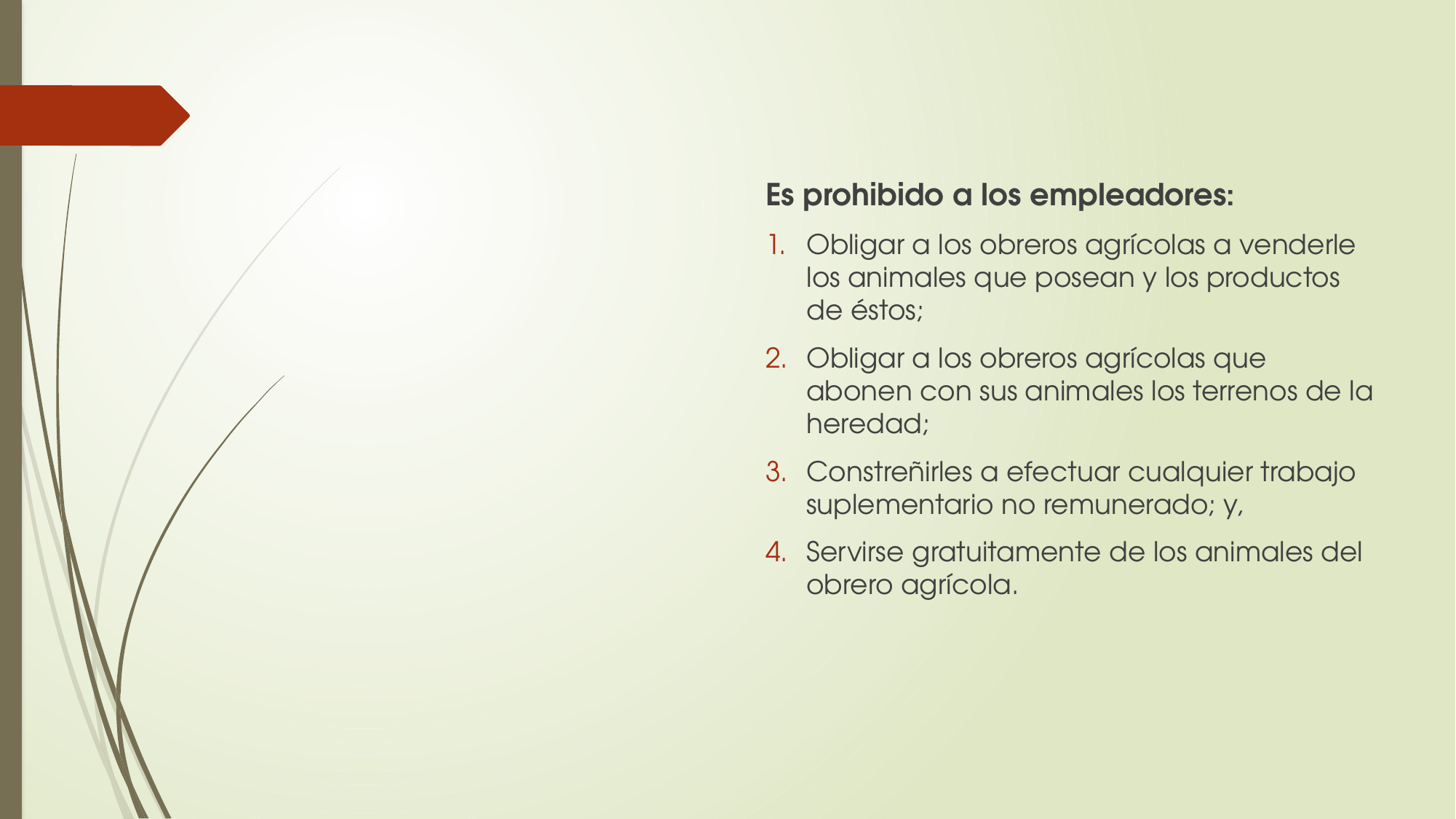

Es prohibido a los empleadores:
Obligar a los obreros agrícolas a venderle los animales que posean y los productos de éstos;
Obligar a los obreros agrícolas que abonen con sus animales los terrenos de la heredad;
Constreñirles a efectuar cualquier trabajo suplementario no remunerado; y,
Servirse gratuitamente de los animales del obrero agrícola.